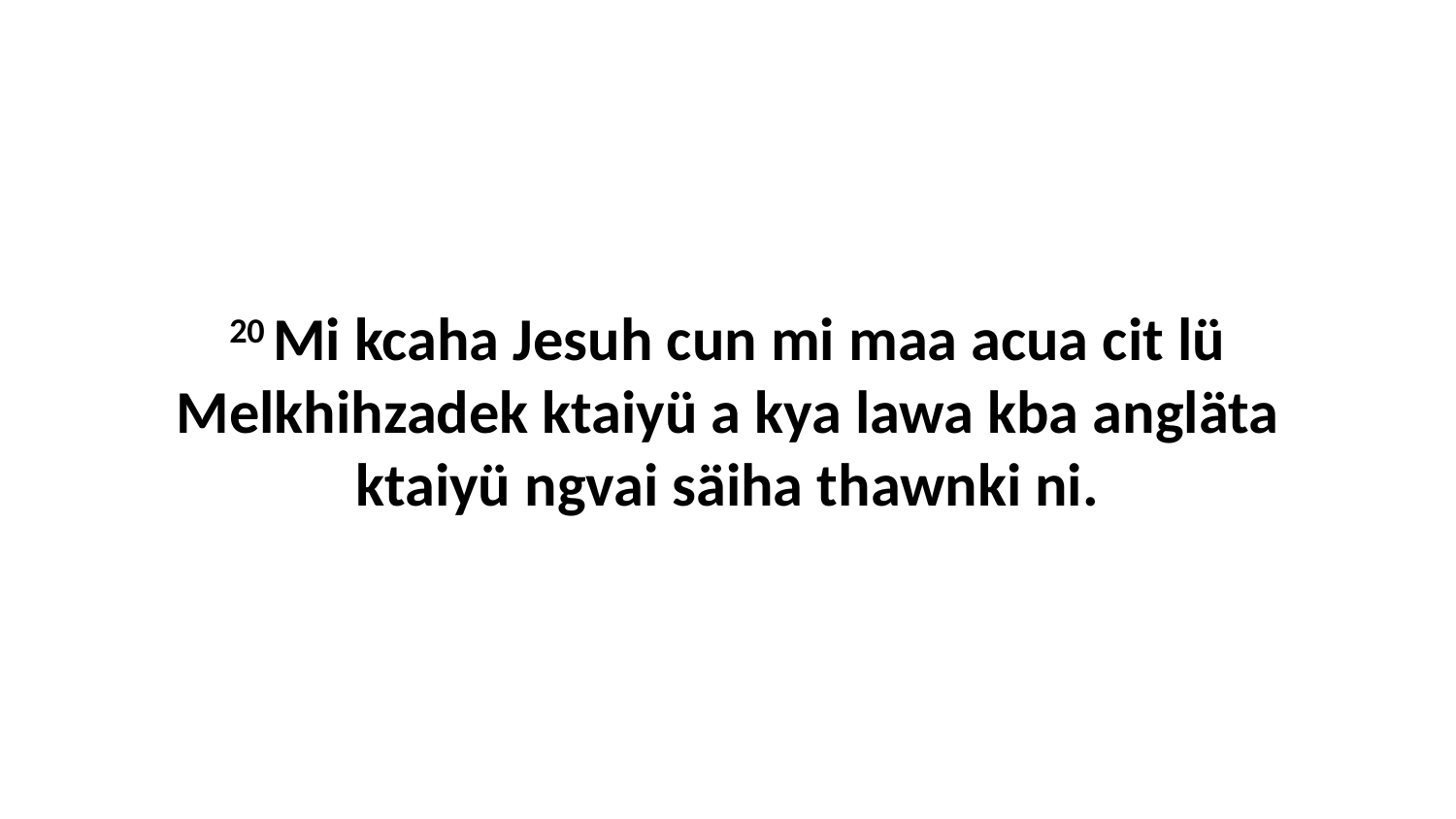

20 Mi kcaha Jesuh cun mi maa acua cit lü Melkhihzadek ktaiyü a kya lawa kba angläta ktaiyü ngvai säiha thawnki ni.